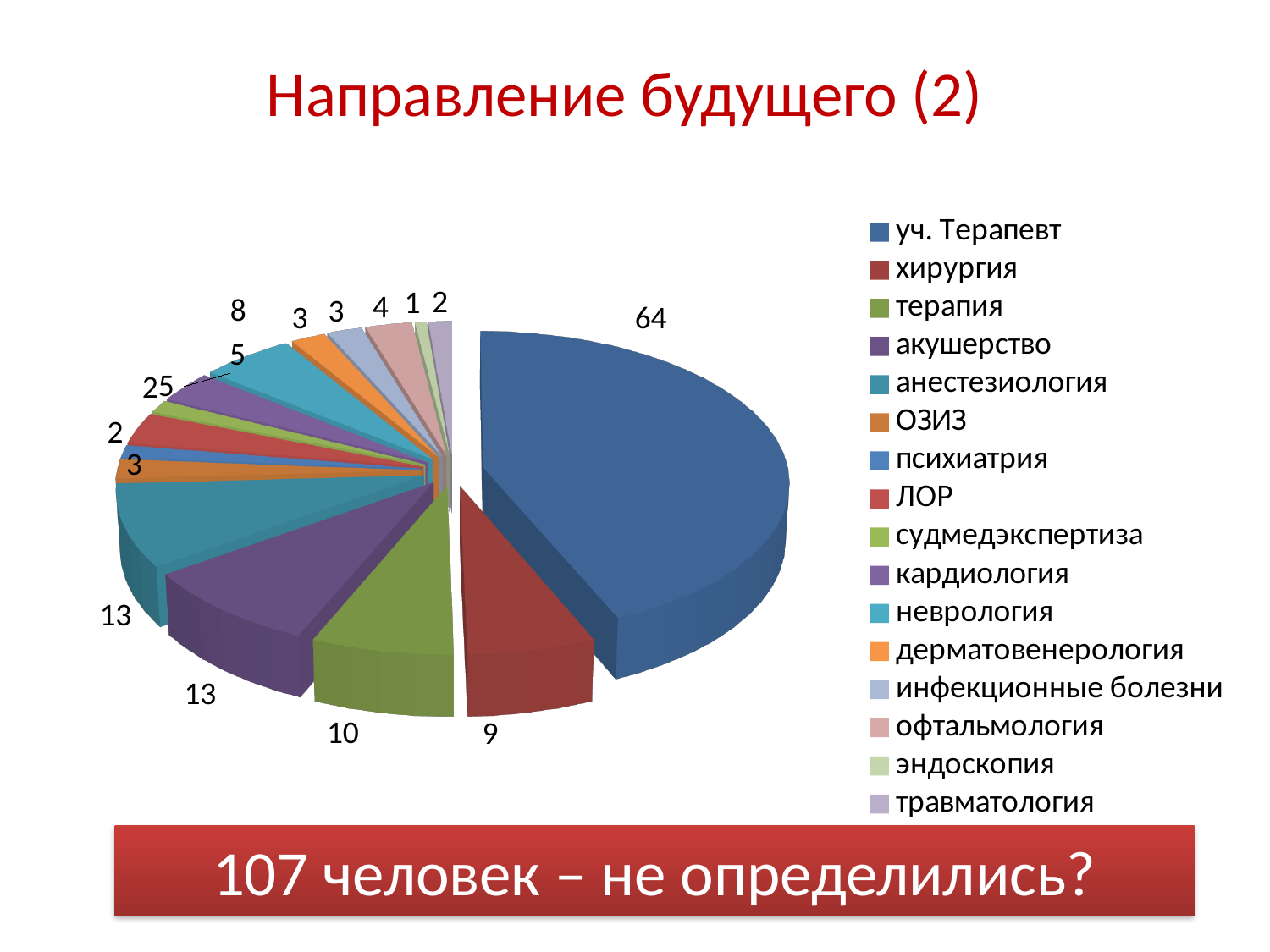

# Направление будущего (2)

[unsupported chart]

107 человек – не определились?